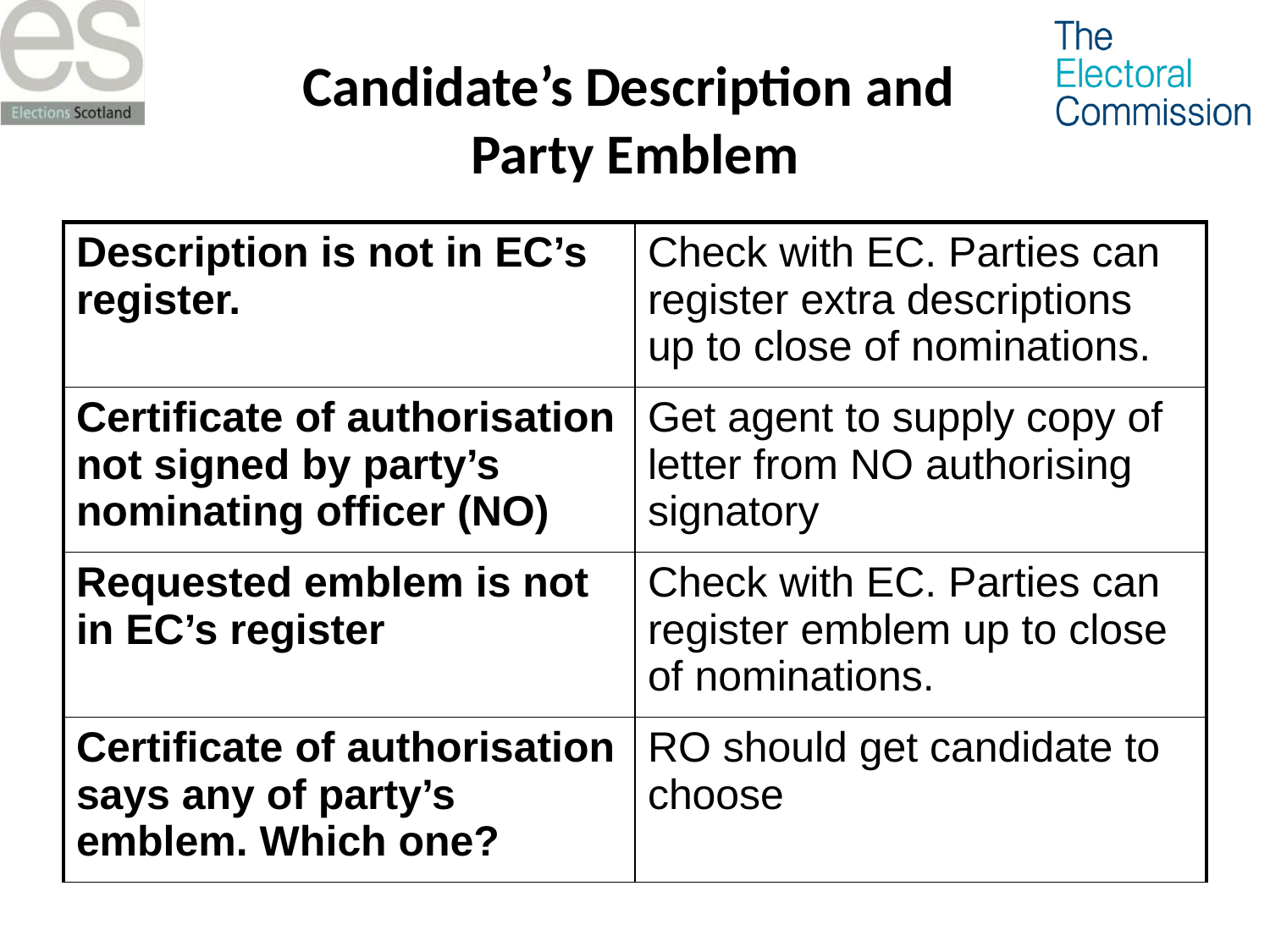

# Candidate’s Description and Party Emblem
| Description is not in EC’s register. | Check with EC. Parties can register extra descriptions up to close of nominations. |
| --- | --- |
| Certificate of authorisation not signed by party’s nominating officer (NO) | Get agent to supply copy of letter from NO authorising signatory |
| Requested emblem is not in EC’s register | Check with EC. Parties can register emblem up to close of nominations. |
| Certificate of authorisation says any of party’s emblem. Which one? | RO should get candidate to choose |